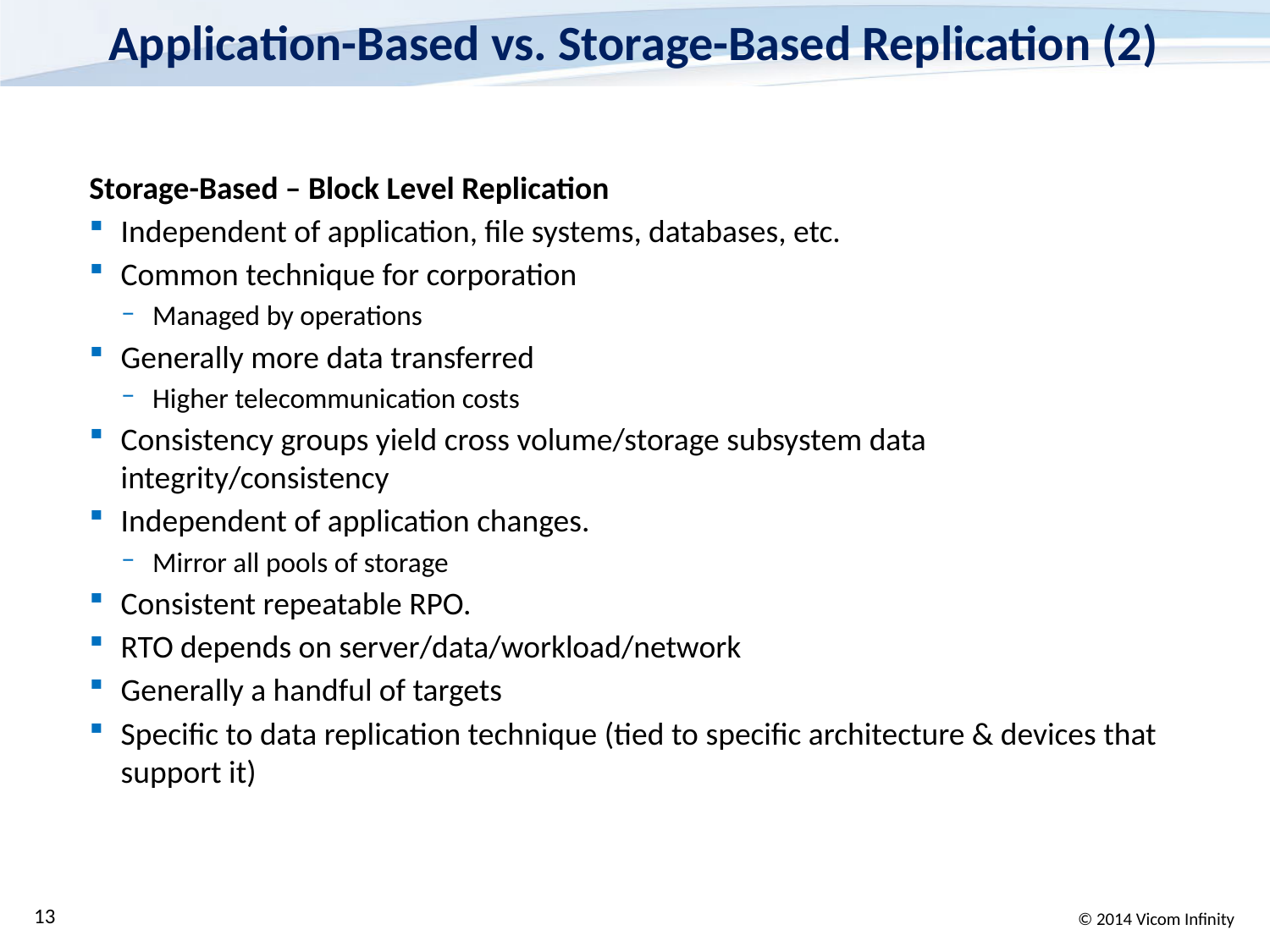

# Application-Based vs. Storage-Based Replication (2)
Storage-Based – Block Level Replication
Independent of application, file systems, databases, etc.
Common technique for corporation
Managed by operations
Generally more data transferred
Higher telecommunication costs
Consistency groups yield cross volume/storage subsystem data integrity/consistency
Independent of application changes.
Mirror all pools of storage
Consistent repeatable RPO.
RTO depends on server/data/workload/network
Generally a handful of targets
Specific to data replication technique (tied to specific architecture & devices that support it)

13